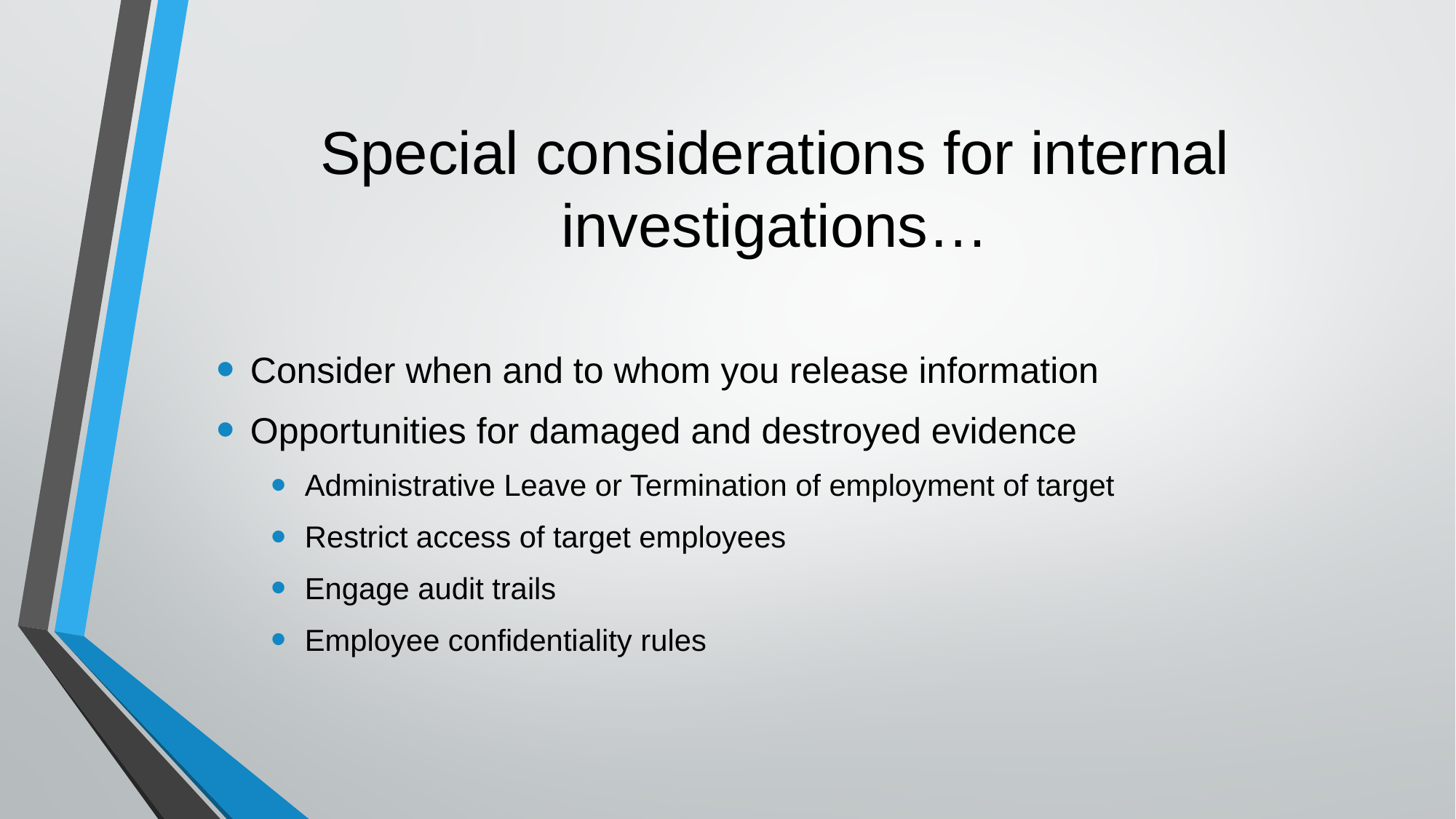

# Special considerations for internal investigations…
Consider when and to whom you release information
Opportunities for damaged and destroyed evidence
Administrative Leave or Termination of employment of target
Restrict access of target employees
Engage audit trails
Employee confidentiality rules